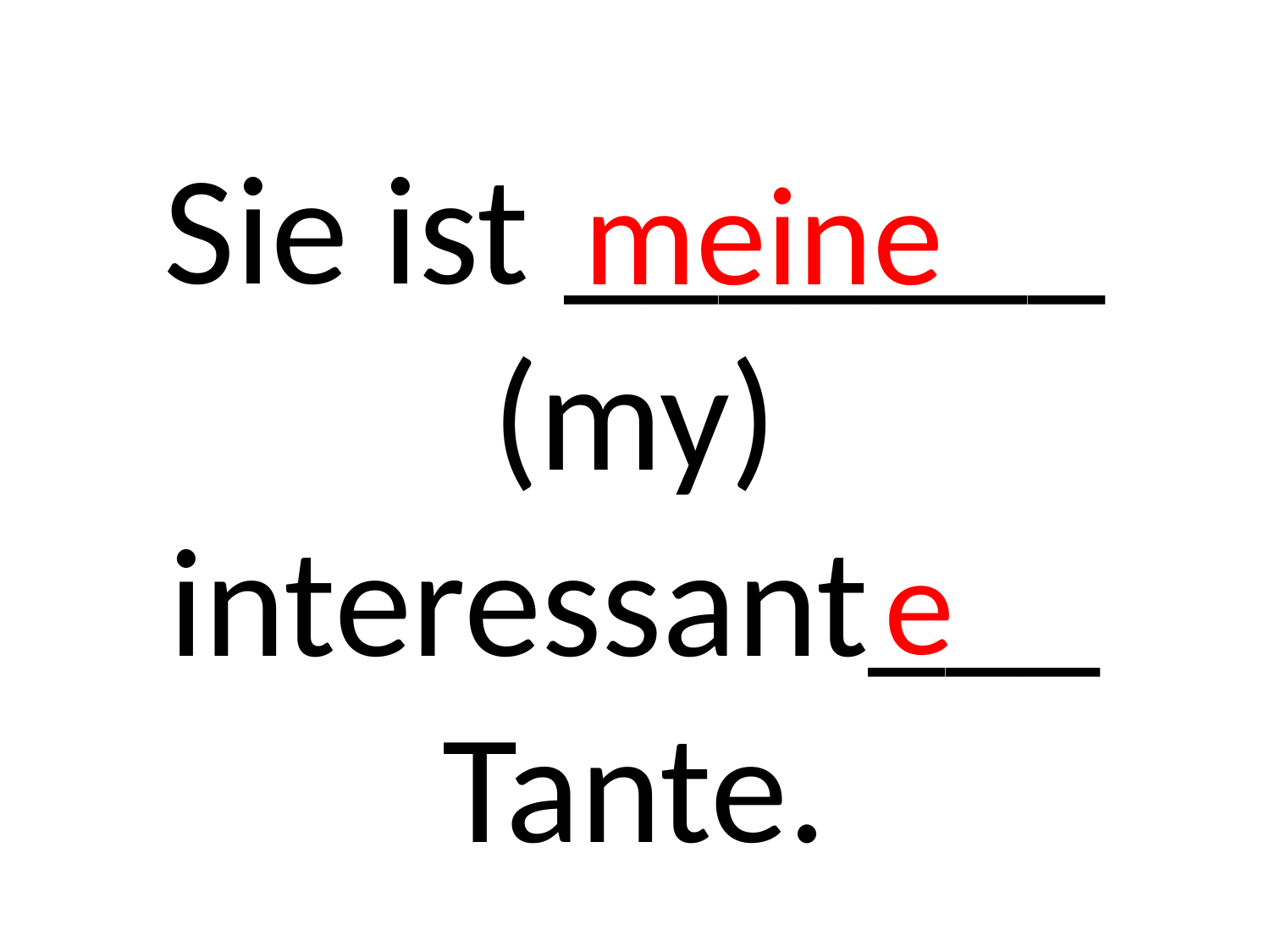

meine
# Sie ist _______ (my) interessant___ Tante.
e